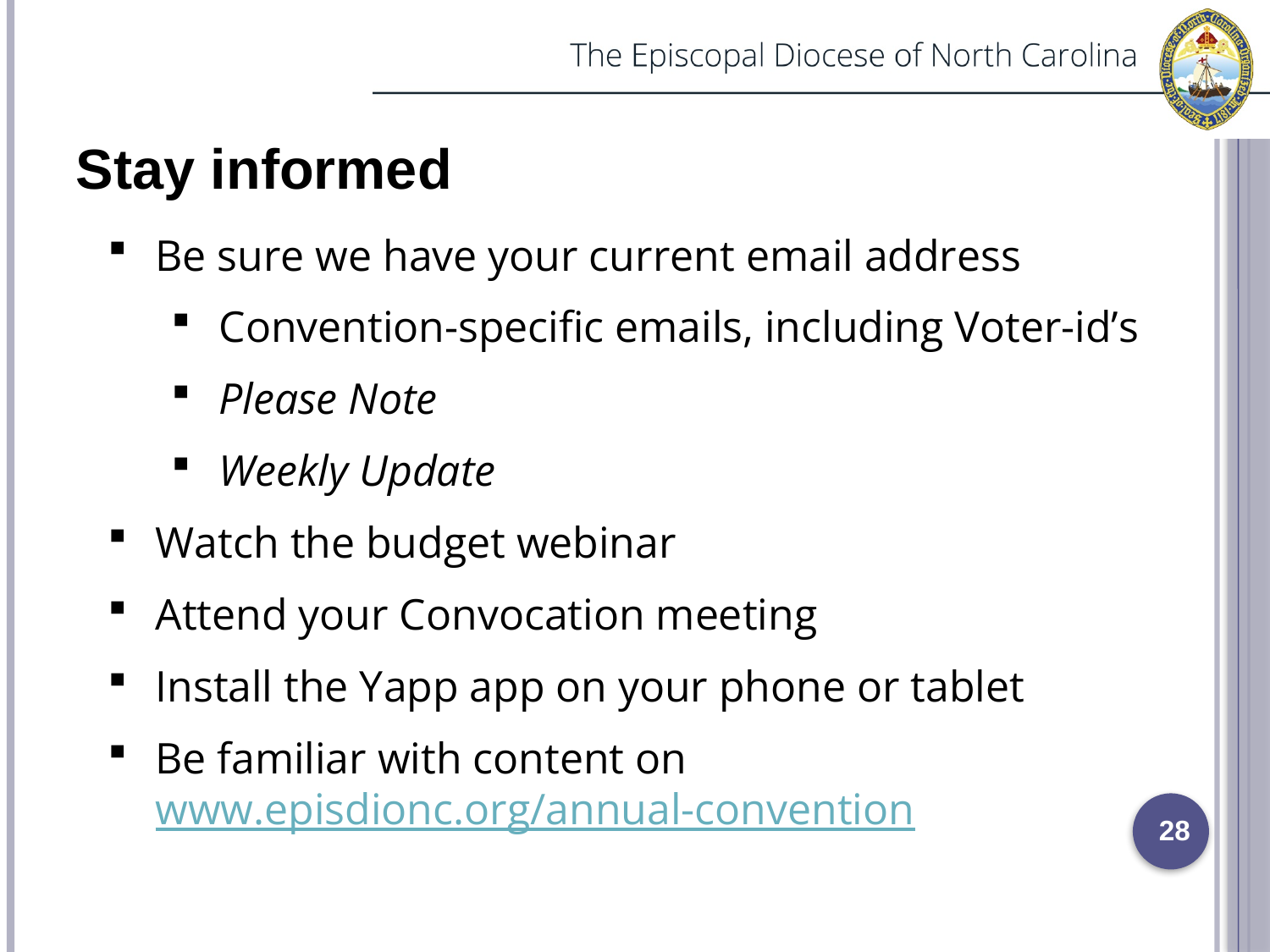

Stay informed
Be sure we have your current email address
Convention-specific emails, including Voter-id’s
Please Note
Weekly Update
Watch the budget webinar
Attend your Convocation meeting
Install the Yapp app on your phone or tablet
Be familiar with content on www.episdionc.org/annual-convention
28